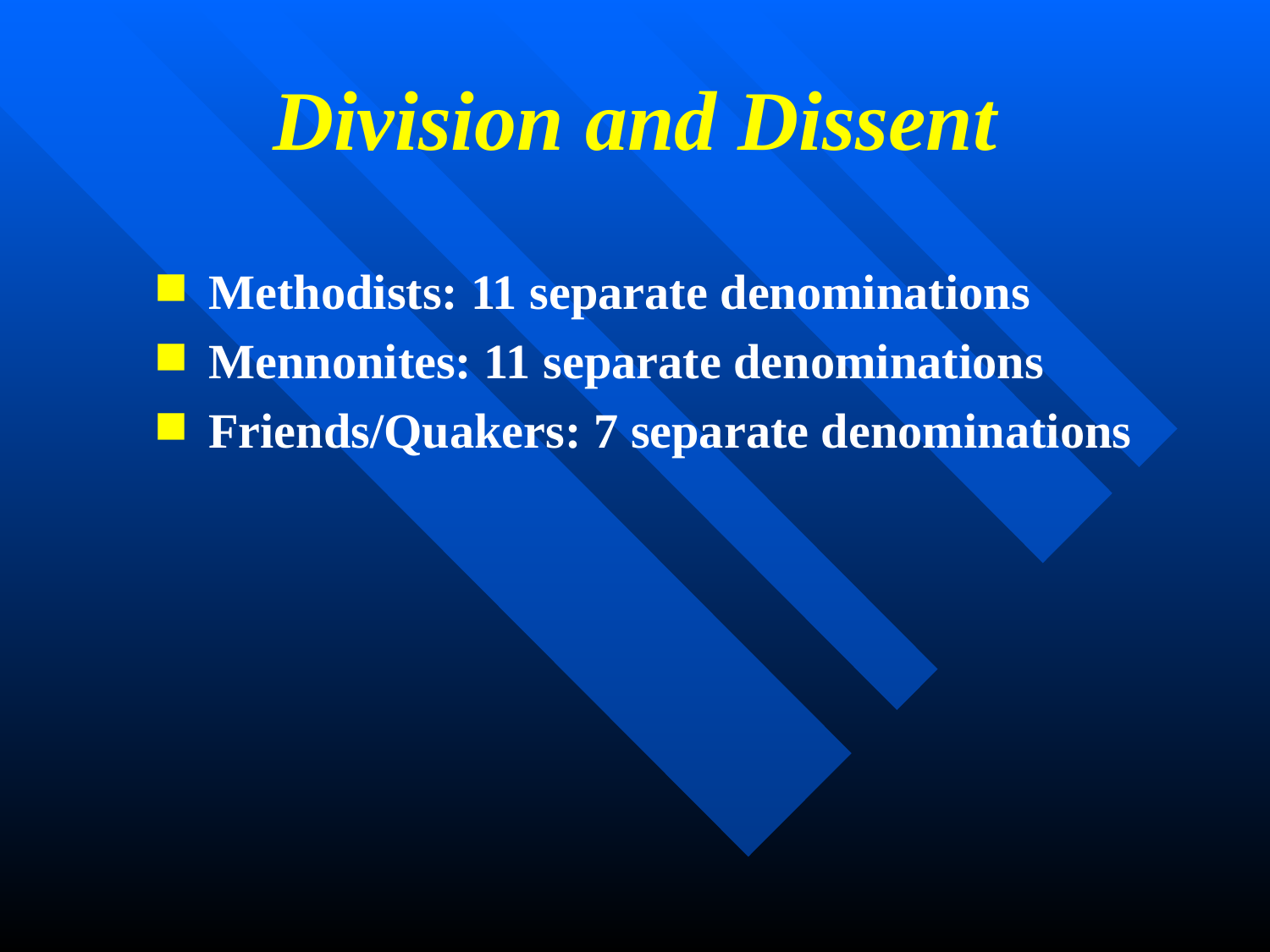

# Division and Dissent
Methodists: 11 separate denominations
Mennonites: 11 separate denominations
Friends/Quakers: 7 separate denominations